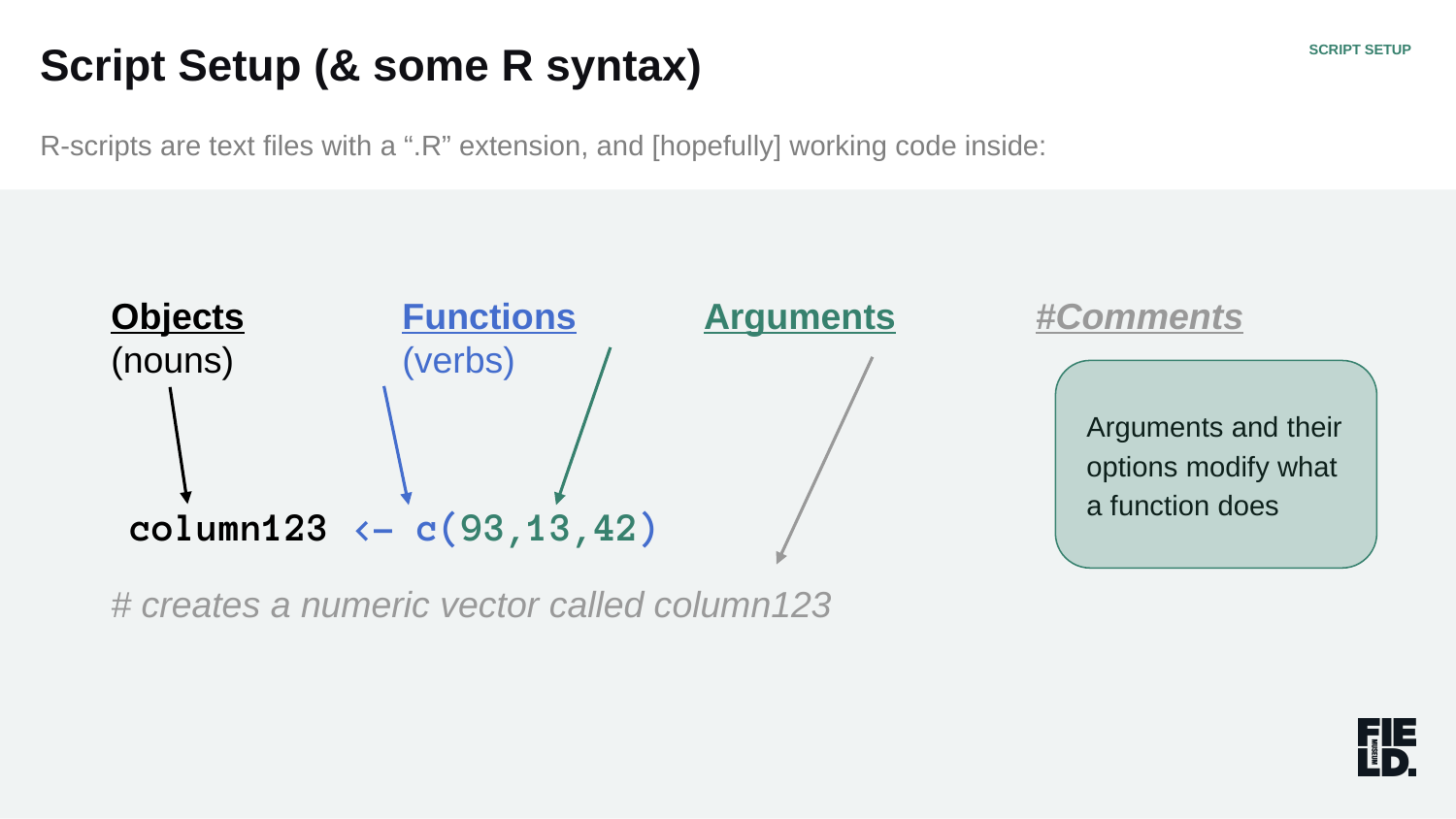

SCRIPT SETUP
Script Setup (& some R syntax)
R-scripts are text files with a “.R” extension, and [hopefully] working code inside:

Objects		Functions	 Arguments	     #Comments
(nouns)		(verbs)
 column123 <- c(93,13,42)
# creates a numeric vector called column123

Arguments and their options modify what a function does